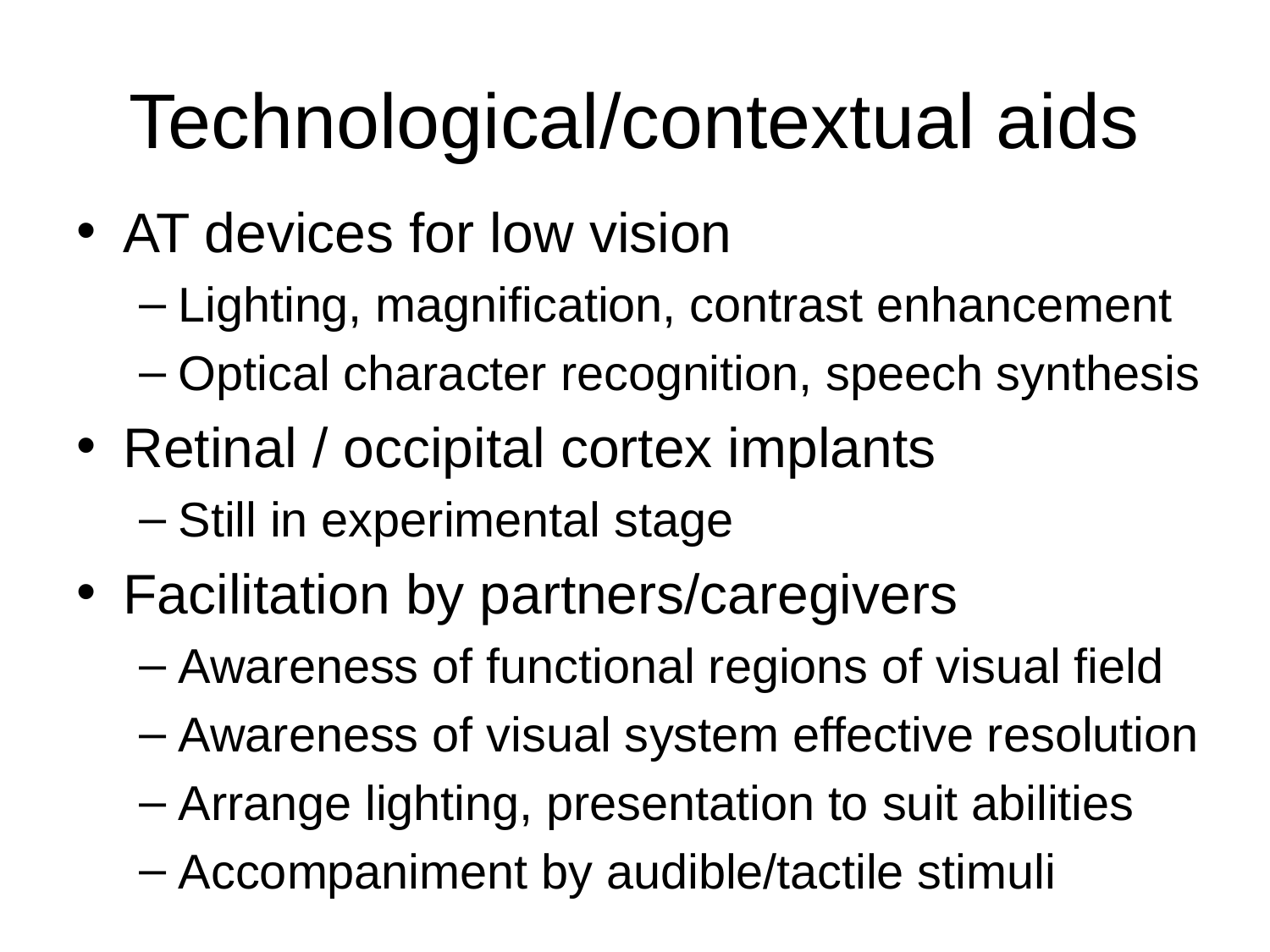

# Technological/contextual aids
AT devices for low vision
Lighting, magnification, contrast enhancement
Optical character recognition, speech synthesis
Retinal / occipital cortex implants
Still in experimental stage
Facilitation by partners/caregivers
Awareness of functional regions of visual field
Awareness of visual system effective resolution
Arrange lighting, presentation to suit abilities
Accompaniment by audible/tactile stimuli